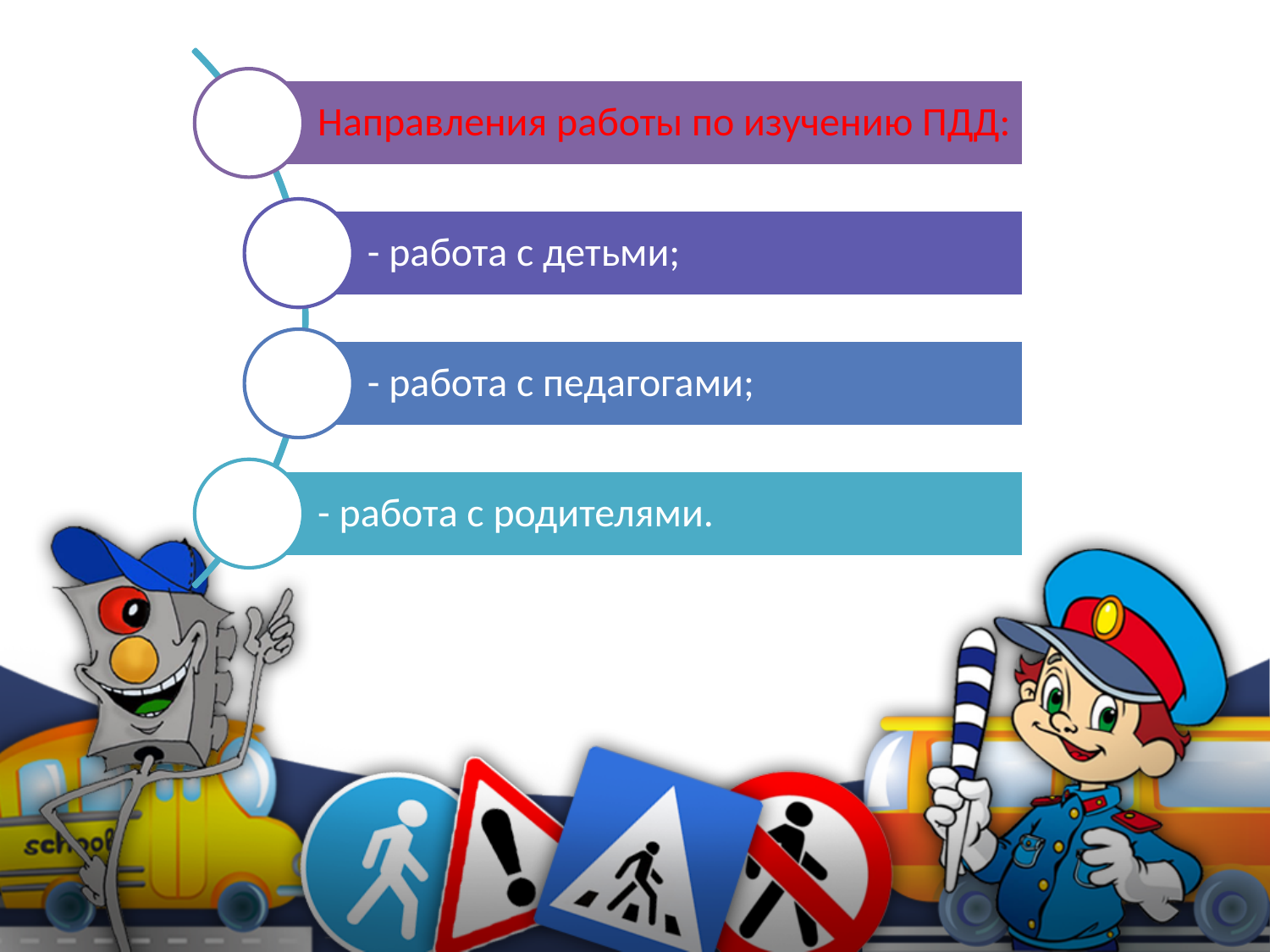

Направления работы по изучению ПДД:
- работа с детьми;
- работа с педагогами;
- работа с родителями.